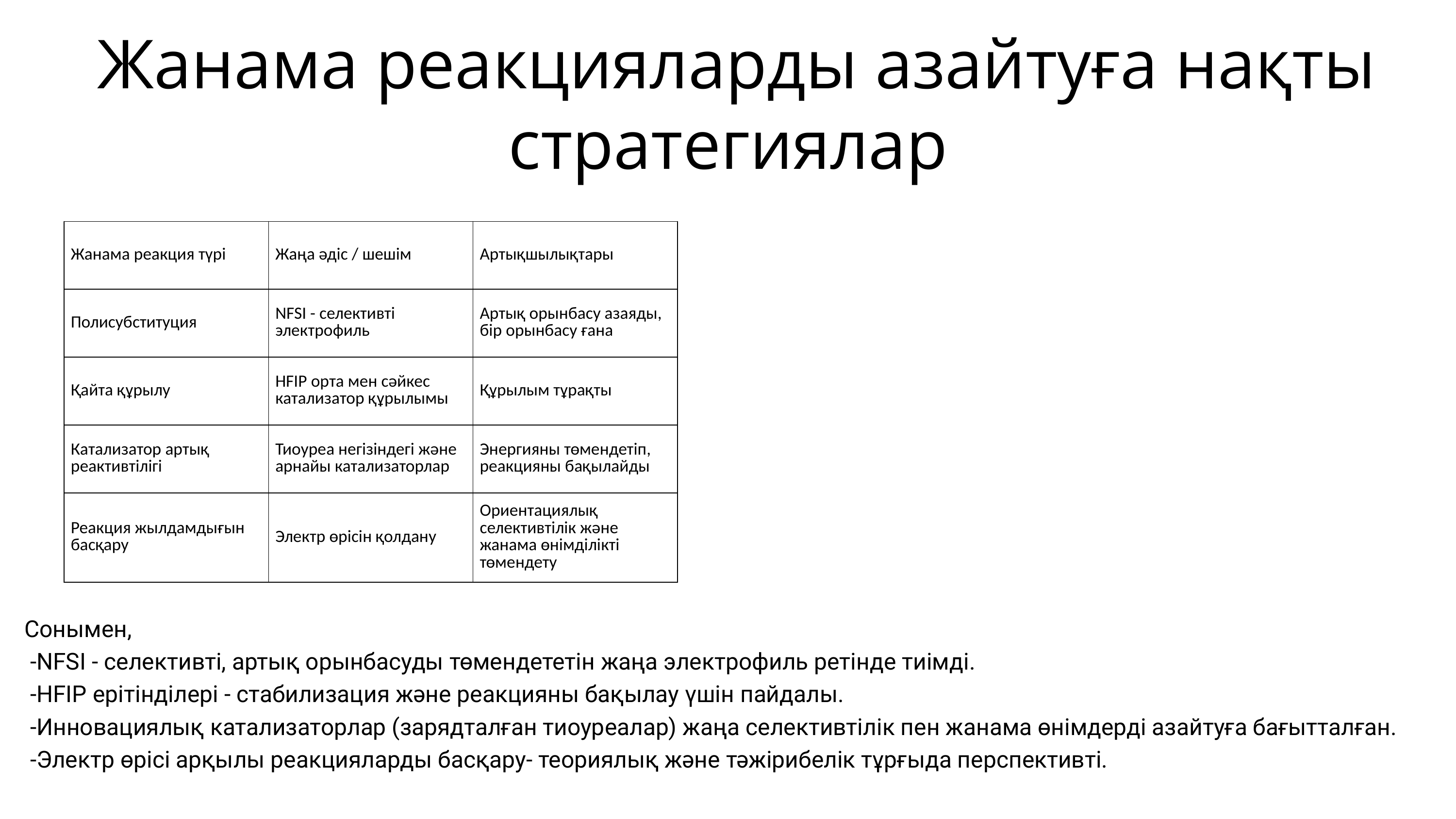

Жанама реакцияларды азайтуға нақты стратегиялар

| Жанама реакция түрі | Жаңа әдіс / шешім | Артықшылықтары |
| --- | --- | --- |
| Полисубституция | NFSI - селективті электрофиль | Артық орынбасу азаяды, бір орынбасу ғана |
| Қайта құрылу | HFIP орта мен сәйкес катализатор құрылымы | Құрылым тұрақты |
| Катализатор артық реактивтілігі | Тиоуреа негізіндегі және арнайы катализаторлар | Энергияны төмендетіп, реакцияны бақылайды |
| Реакция жылдамдығын басқару | Электр өрісін қолдану | Ориентациялық селективтілік және жанама өнімділікті төмендету |
Сонымен,
 -NFSI - селективті, артық орынбасуды төмендететін жаңа электрофиль ретінде тиімді.
 -HFIP ерітінділері - стабилизация және реакцияны бақылау үшін пайдалы.
 -Инновациялық катализаторлар (зарядталған тиоуреалар) жаңа селективтілік пен жанама өнімдерді азайтуға бағытталған.
 -Электр өрісі арқылы реакцияларды басқару- теориялық және тәжірибелік тұрғыда перспективті.